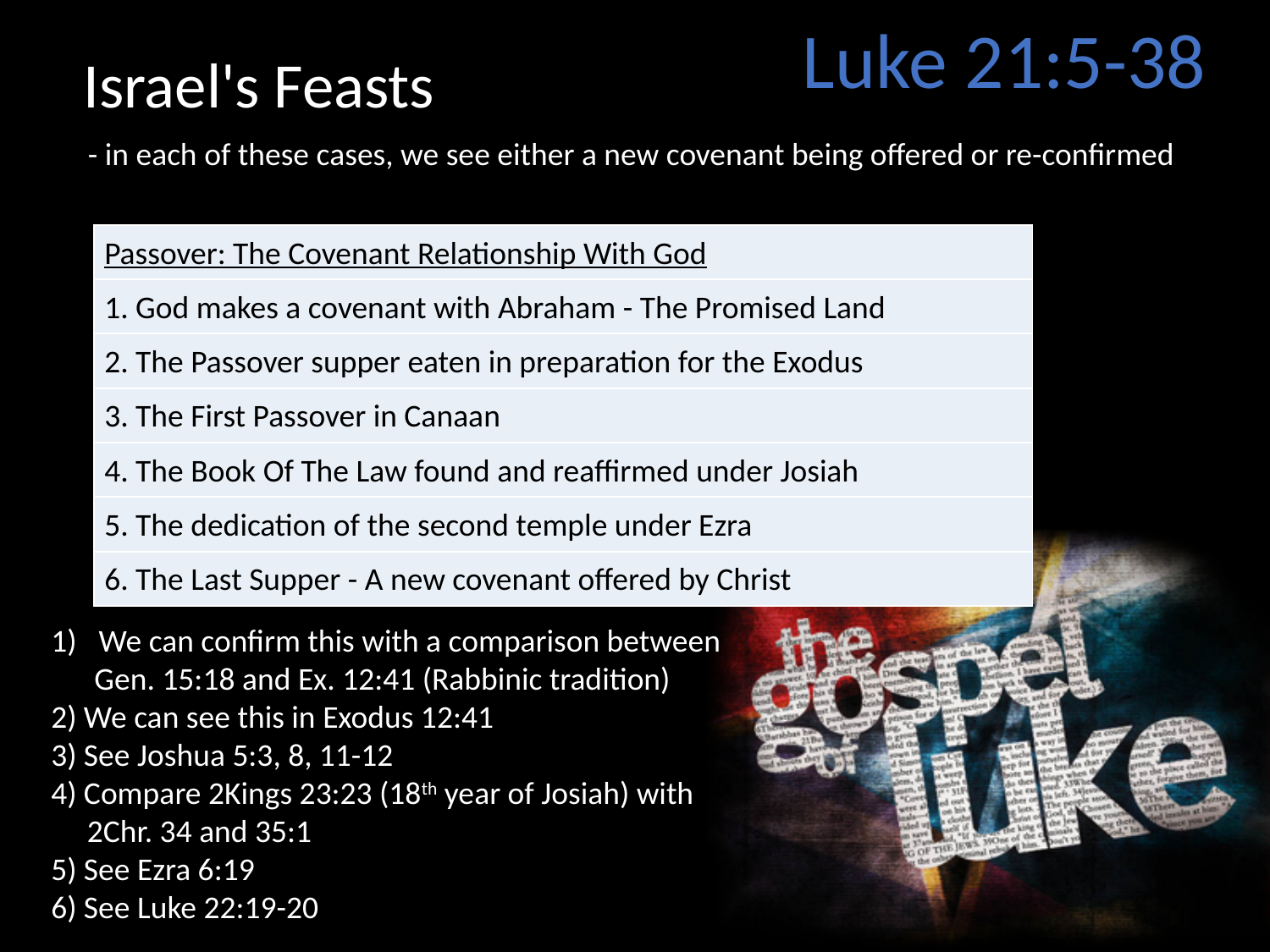

Luke 21:5-38
Israel's Feasts
- in each of these cases, we see either a new covenant being offered or re-confirmed

| Passover: The Covenant Relationship With God |
| --- |
| 1. God makes a covenant with Abraham - The Promised Land |
| 2. The Passover supper eaten in preparation for the Exodus |
| 3. The First Passover in Canaan |
| 4. The Book Of The Law found and reaffirmed under Josiah |
| 5. The dedication of the second temple under Ezra |
| 6. The Last Supper - A new covenant offered by Christ |
We can confirm this with a comparison between
      Gen. 15:18 and Ex. 12:41 (Rabbinic tradition)
2) We can see this in Exodus 12:41
3) See Joshua 5:3, 8, 11-12
4) Compare 2Kings 23:23 (18th year of Josiah) with
     2Chr. 34 and 35:1
5) See Ezra 6:19
6) See Luke 22:19-20